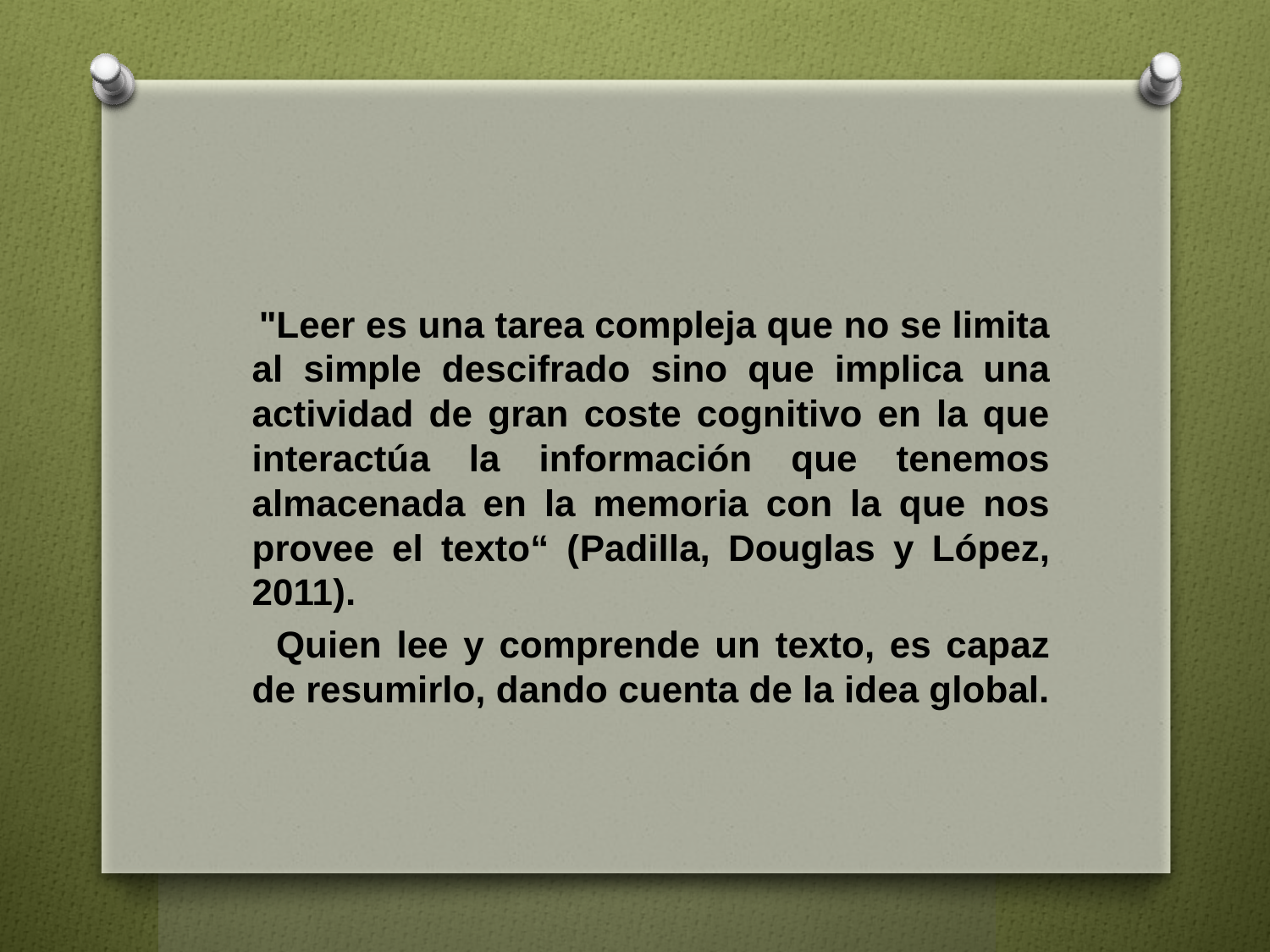

"Leer es una tarea compleja que no se limita al simple descifrado sino que implica una actividad de gran coste cognitivo en la que interactúa la información que tenemos almacenada en la memoria con la que nos provee el texto“ (Padilla, Douglas y López, 2011).
    Quien lee y comprende un texto, es capaz de resumirlo, dando cuenta de la idea global.